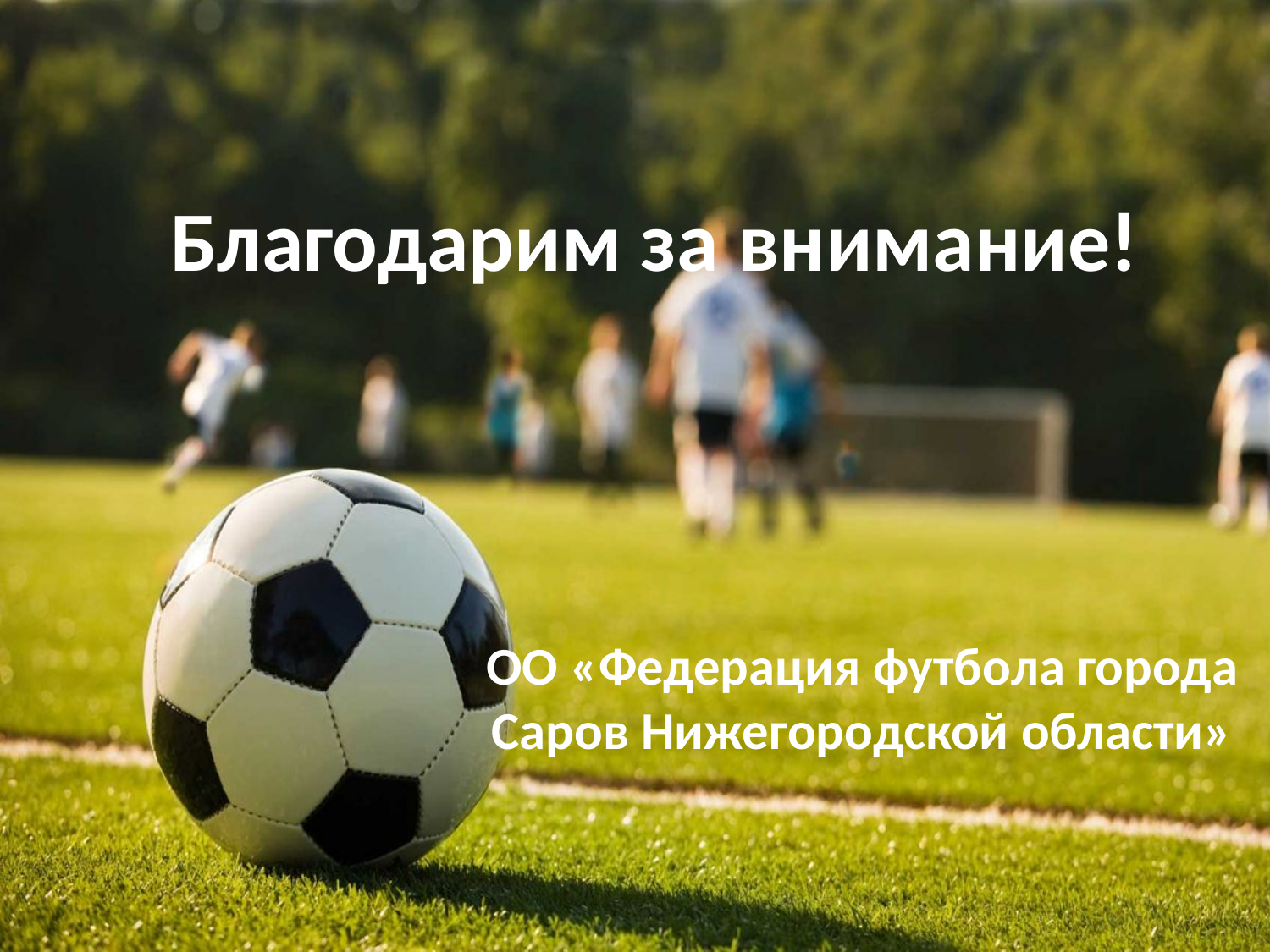

# Благодарим за внимание!
ОО «Федерация футбола города Саров Нижегородской области»